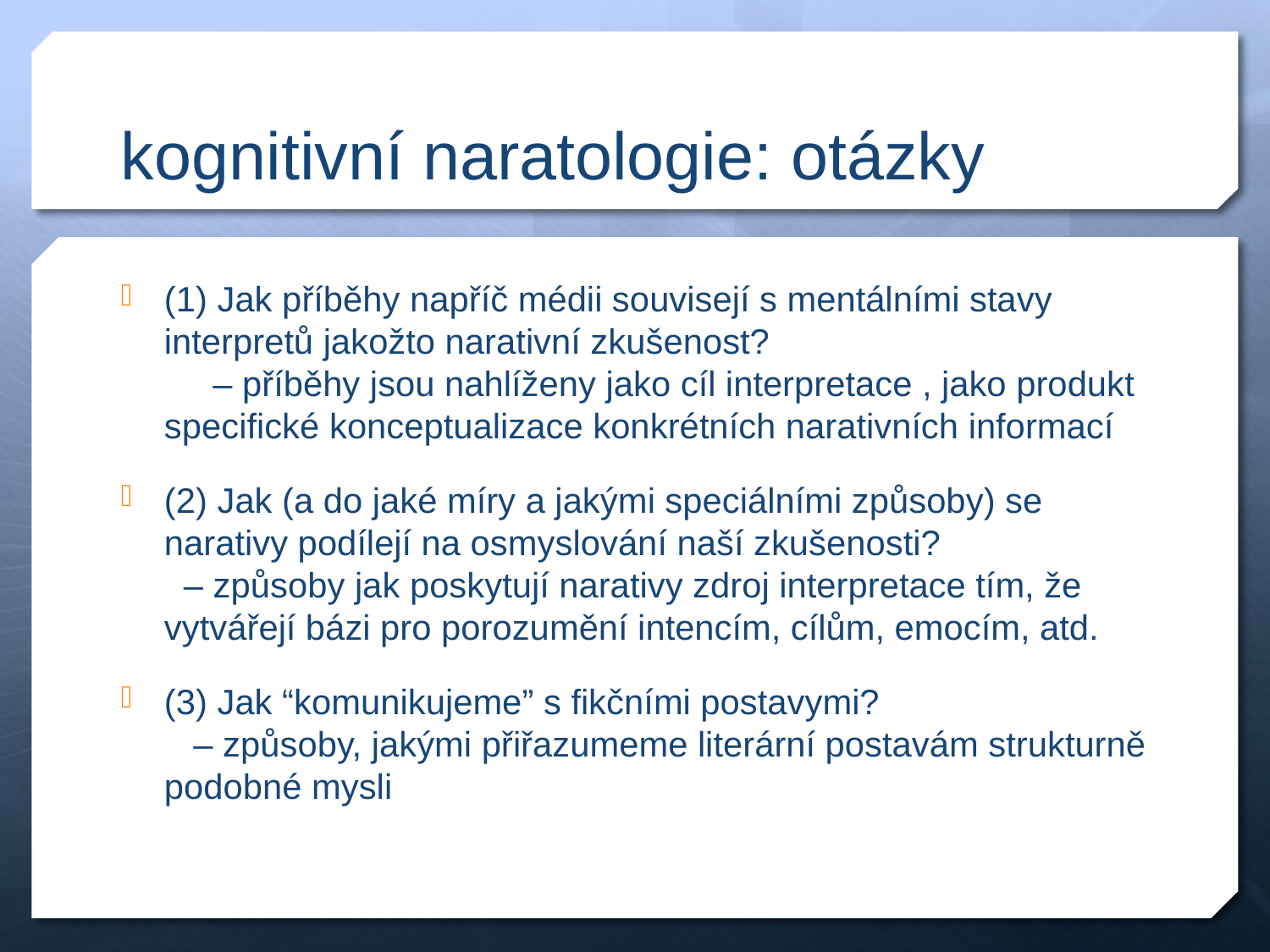

# kognitivní naratologie: otázky
(1) Jak příběhy napříč médii souvisejí s mentálními stavy interpretů jakožto narativní zkušenost?                                            – příběhy jsou nahlíženy jako cíl interpretace , jako produkt specifické konceptualizace konkrétních narativních informací
(2) Jak (a do jaké míry a jakými speciálními způsoby) se narativy podílejí na osmyslování naší zkušenosti?                        – způsoby jak poskytují narativy zdroj interpretace tím, že vytvářejí bázi pro porozumění intencím, cílům, emocím, atd.
(3) Jak “komunikujeme” s fikčními postavymi?                               – způsoby, jakými přiřazumeme literární postavám strukturně podobné mysli